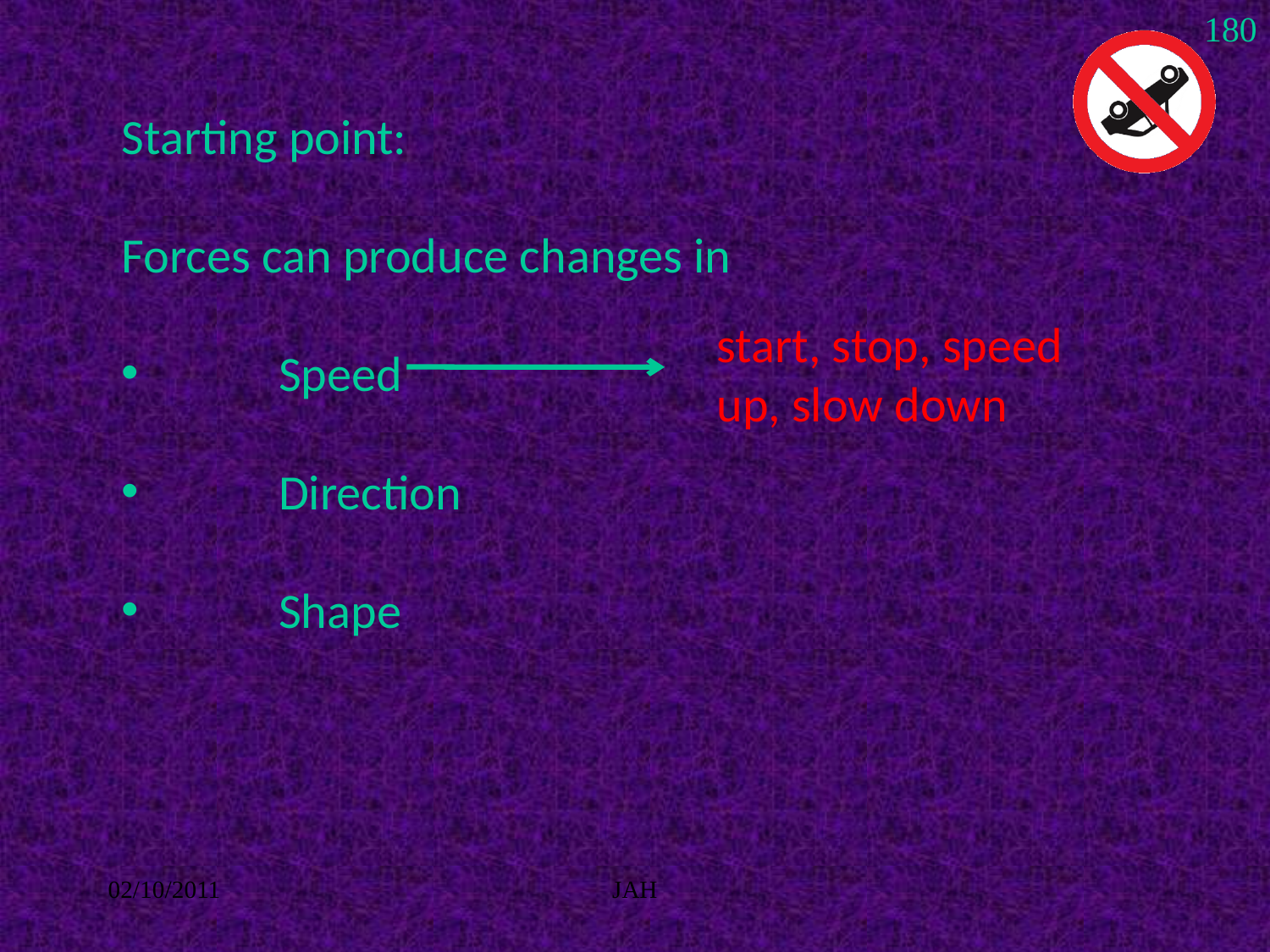

180
Starting point:

Forces can produce changes in

	Speed

	Direction

	Shape
start, stop, speed up, slow down
02/10/2011
JAH